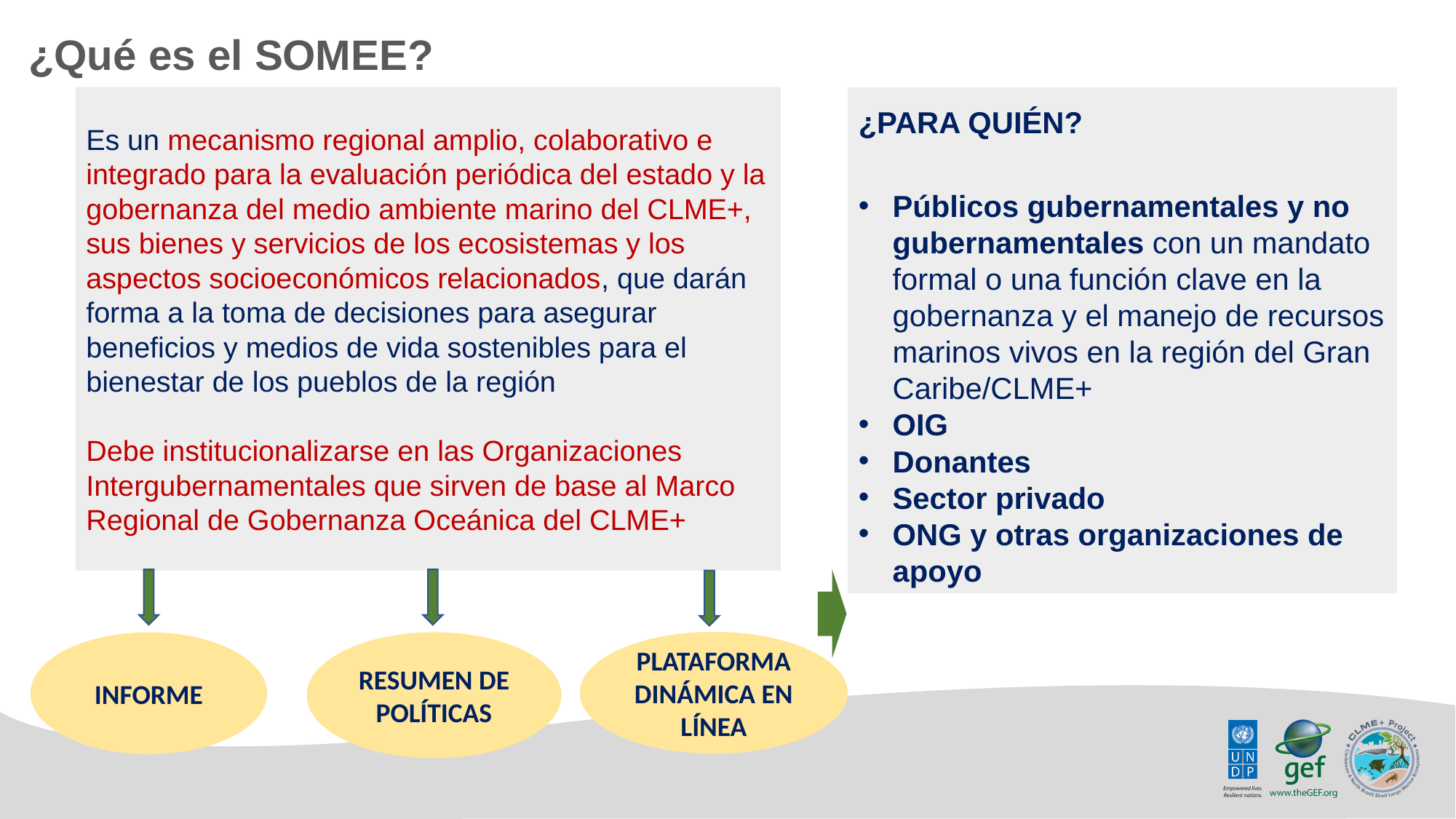

¿Qué es el SOMEE?

Es un mecanismo regional amplio, colaborativo e integrado para la evaluación periódica del estado y la gobernanza del medio ambiente marino del CLME+, sus bienes y servicios de los ecosistemas y los aspectos socioeconómicos relacionados, que darán forma a la toma de decisiones para asegurar beneficios y medios de vida sostenibles para el bienestar de los pueblos de la región

Debe institucionalizarse en las Organizaciones Intergubernamentales que sirven de base al Marco Regional de Gobernanza Oceánica del CLME+
¿PARA QUIÉN?

Públicos gubernamentales y no gubernamentales con un mandato formal o una función clave en la gobernanza y el manejo de recursos marinos vivos en la región del Gran Caribe/CLME+
OIG
Donantes
Sector privado
ONG y otras organizaciones de apoyo

PLATAFORMA DINÁMICA EN LÍNEA
RESUMEN DE POLÍTICAS
INFORME